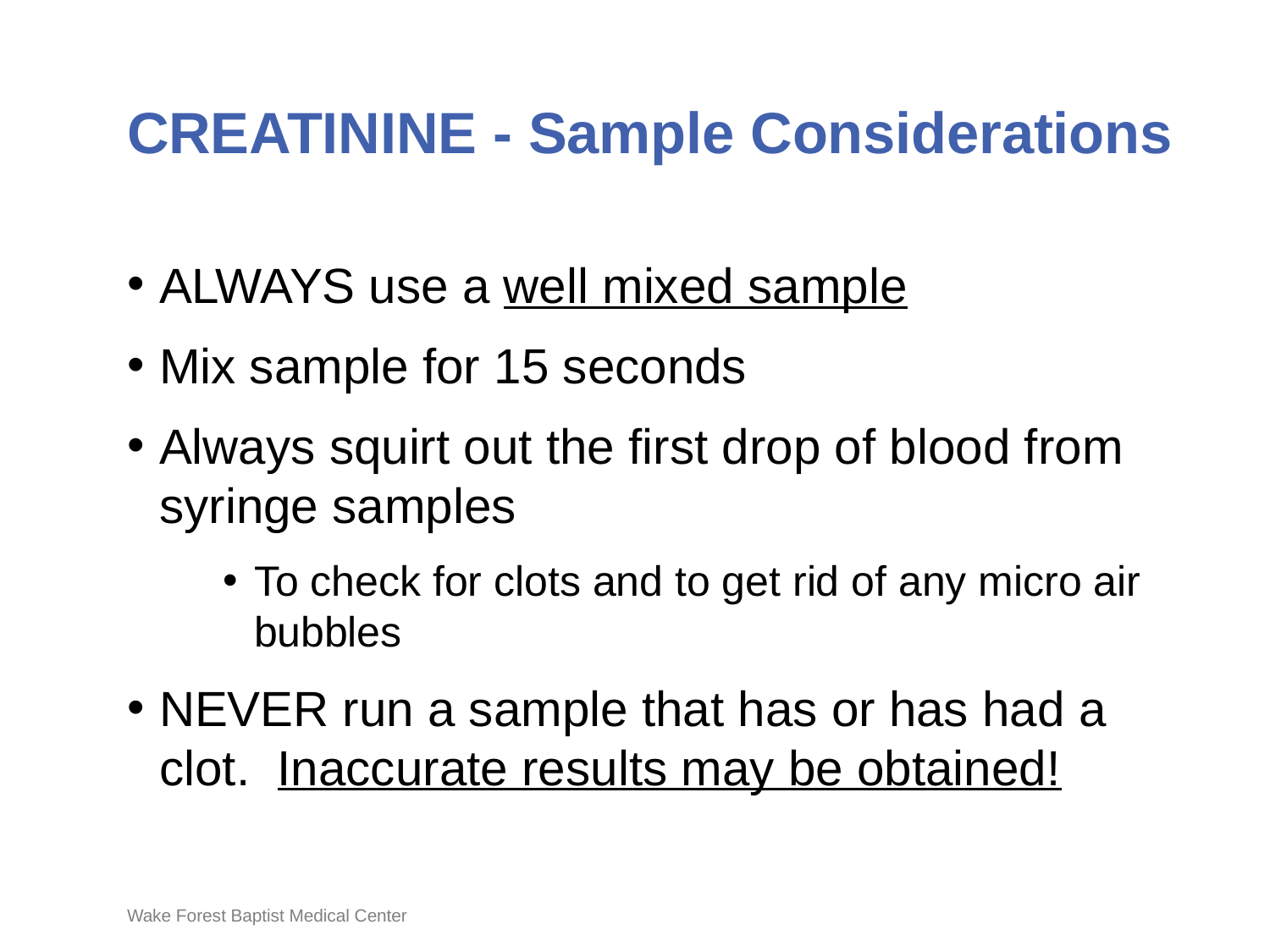

# CREATININE - Sample Considerations
ALWAYS use a well mixed sample
Mix sample for 15 seconds
Always squirt out the first drop of blood from syringe samples
To check for clots and to get rid of any micro air bubbles
NEVER run a sample that has or has had a clot.  Inaccurate results may be obtained!